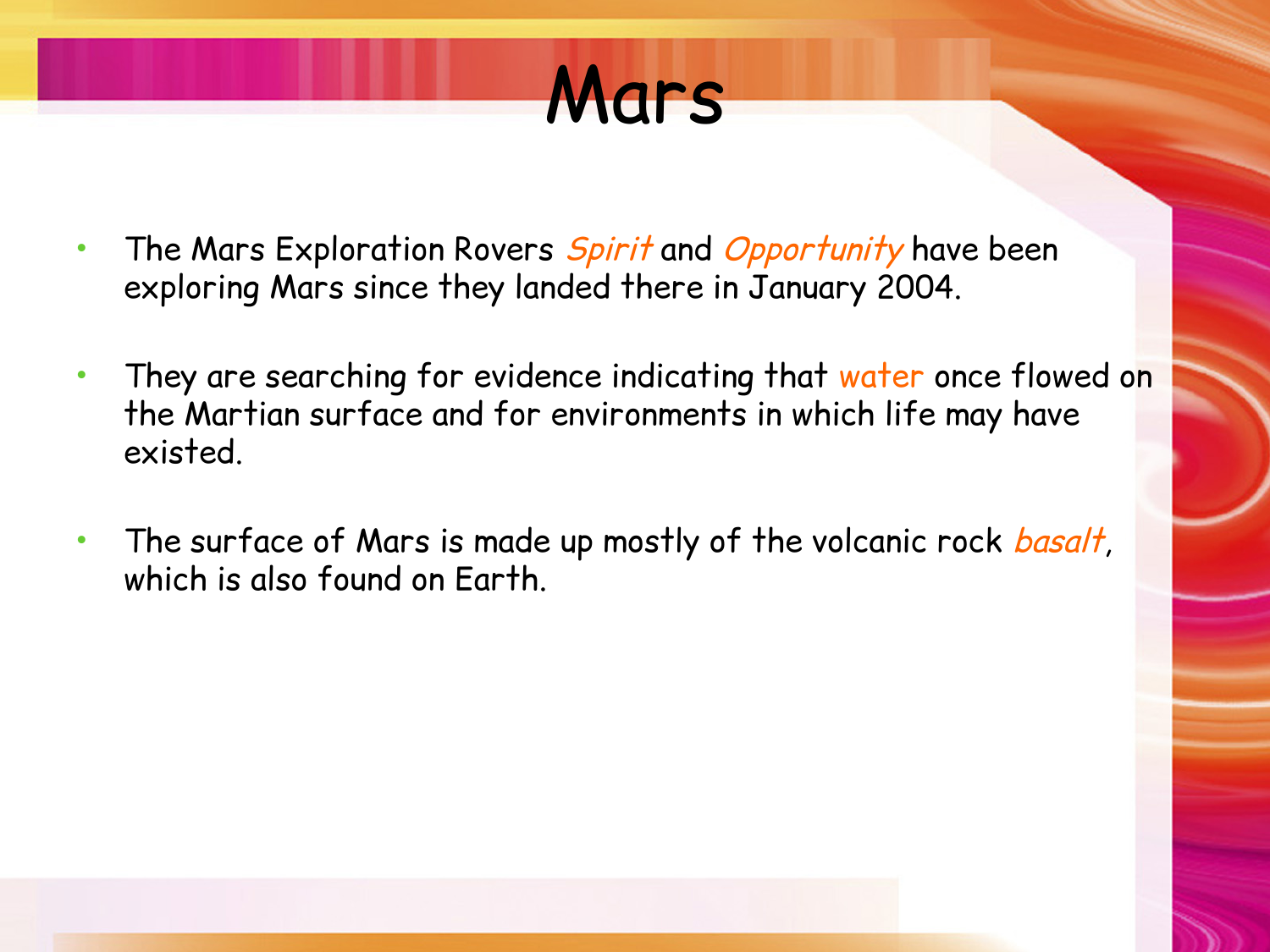

# Mars
The Mars Exploration Rovers Spirit and Opportunity have been exploring Mars since they landed there in January 2004.

They are searching for evidence indicating that water once flowed on the Martian surface and for environments in which life may have existed.

The surface of Mars is made up mostly of the volcanic rock basalt, which is also found on Earth.